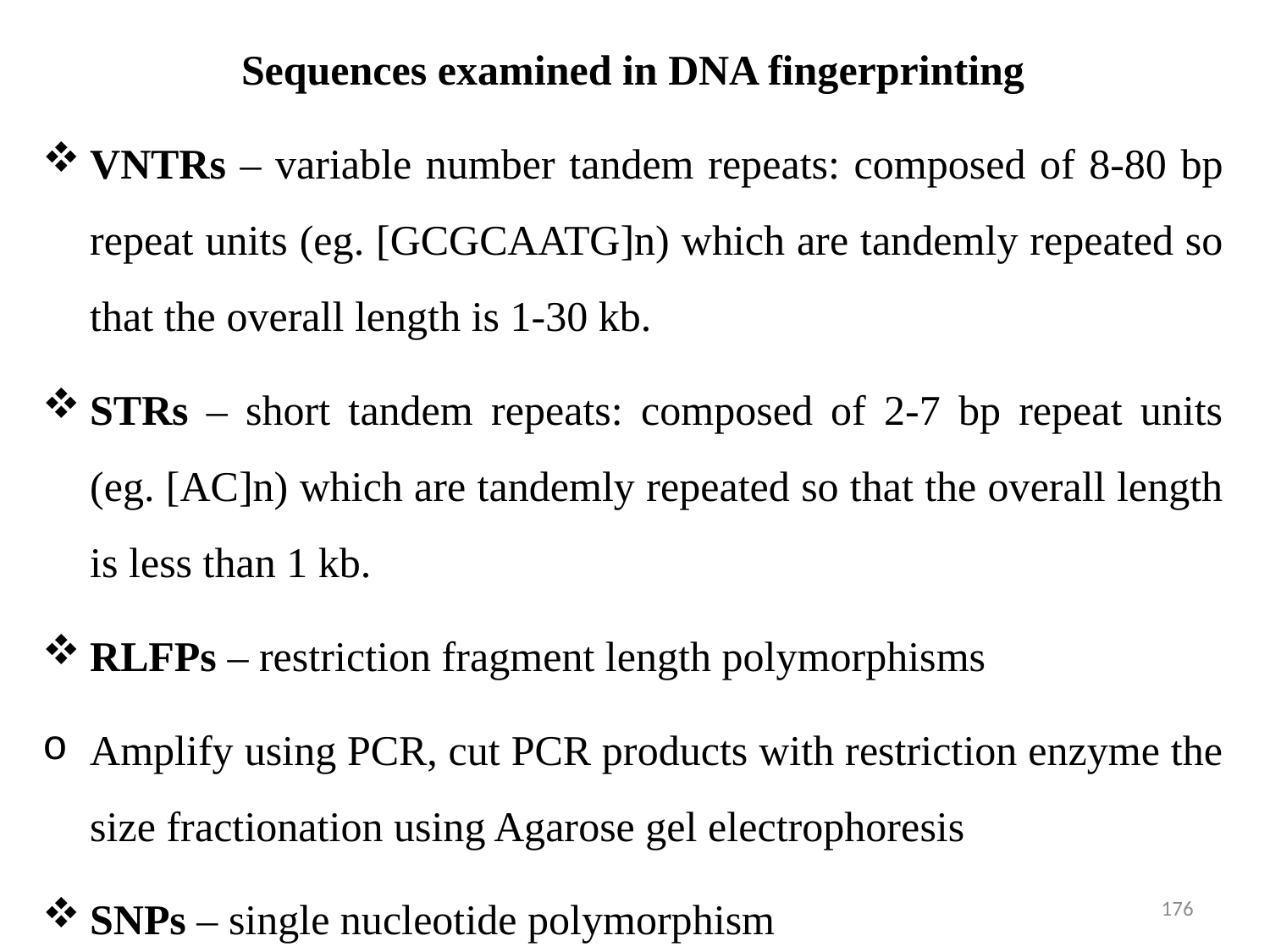

Sequences examined in DNA fingerprinting
VNTRs – variable number tandem repeats: composed of 8-80 bp repeat units (eg. [GCGCAATG]n) which are tandemly repeated so that the overall length is 1-30 kb.
STRs – short tandem repeats: composed of 2-7 bp repeat units (eg. [AC]n) which are tandemly repeated so that the overall length is less than 1 kb.
RLFPs – restriction fragment length polymorphisms
Amplify using PCR, cut PCR products with restriction enzyme the size fractionation using Agarose gel electrophoresis
SNPs – single nucleotide polymorphism
176